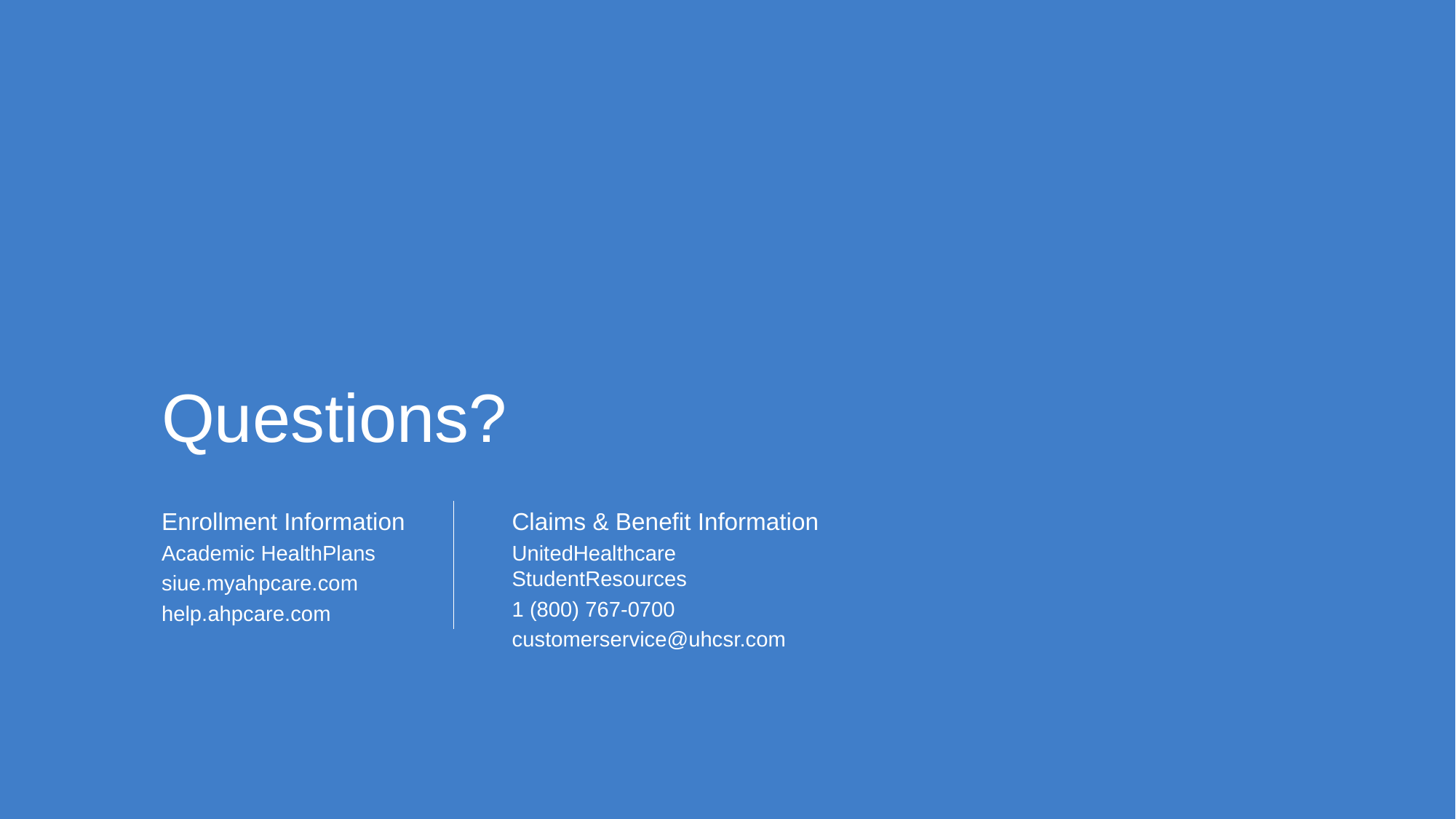

Questions?
Enrollment Information
Academic HealthPlans
siue.myahpcare.com
help.ahpcare.com
Claims & Benefit Information
UnitedHealthcare StudentResources
1 (800) 767-0700
customerservice@uhcsr.com